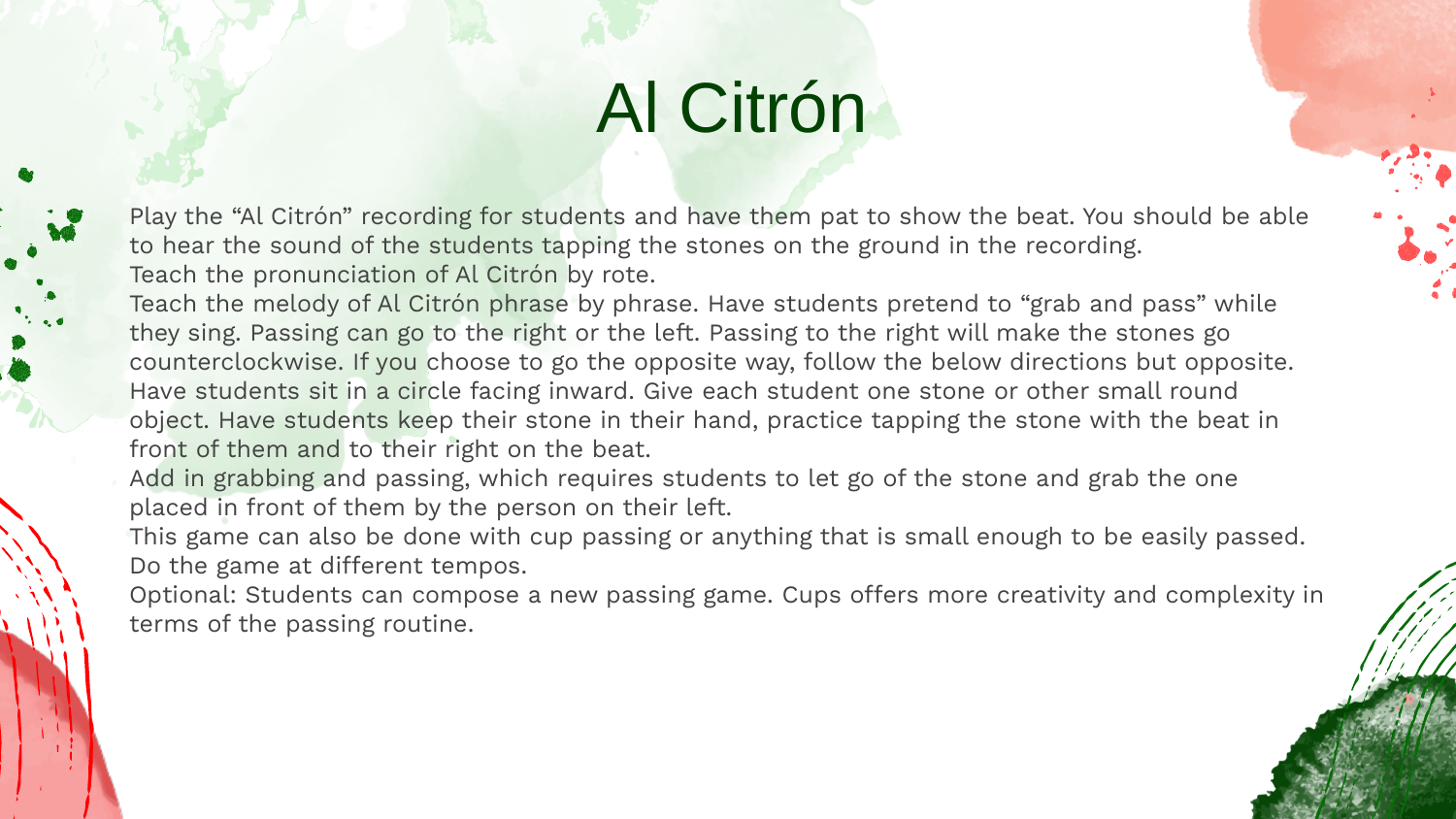

# Al Citrón
Play the “Al Citrón” recording for students and have them pat to show the beat. You should be able to hear the sound of the students tapping the stones on the ground in the recording.
Teach the pronunciation of Al Citrón by rote.
Teach the melody of Al Citrón phrase by phrase. Have students pretend to “grab and pass” while they sing. Passing can go to the right or the left. Passing to the right will make the stones go counterclockwise. If you choose to go the opposite way, follow the below directions but opposite.
Have students sit in a circle facing inward. Give each student one stone or other small round object. Have students keep their stone in their hand, practice tapping the stone with the beat in front of them and to their right on the beat.
Add in grabbing and passing, which requires students to let go of the stone and grab the one placed in front of them by the person on their left.
This game can also be done with cup passing or anything that is small enough to be easily passed.
Do the game at different tempos.
Optional: Students can compose a new passing game. Cups offers more creativity and complexity in terms of the passing routine.